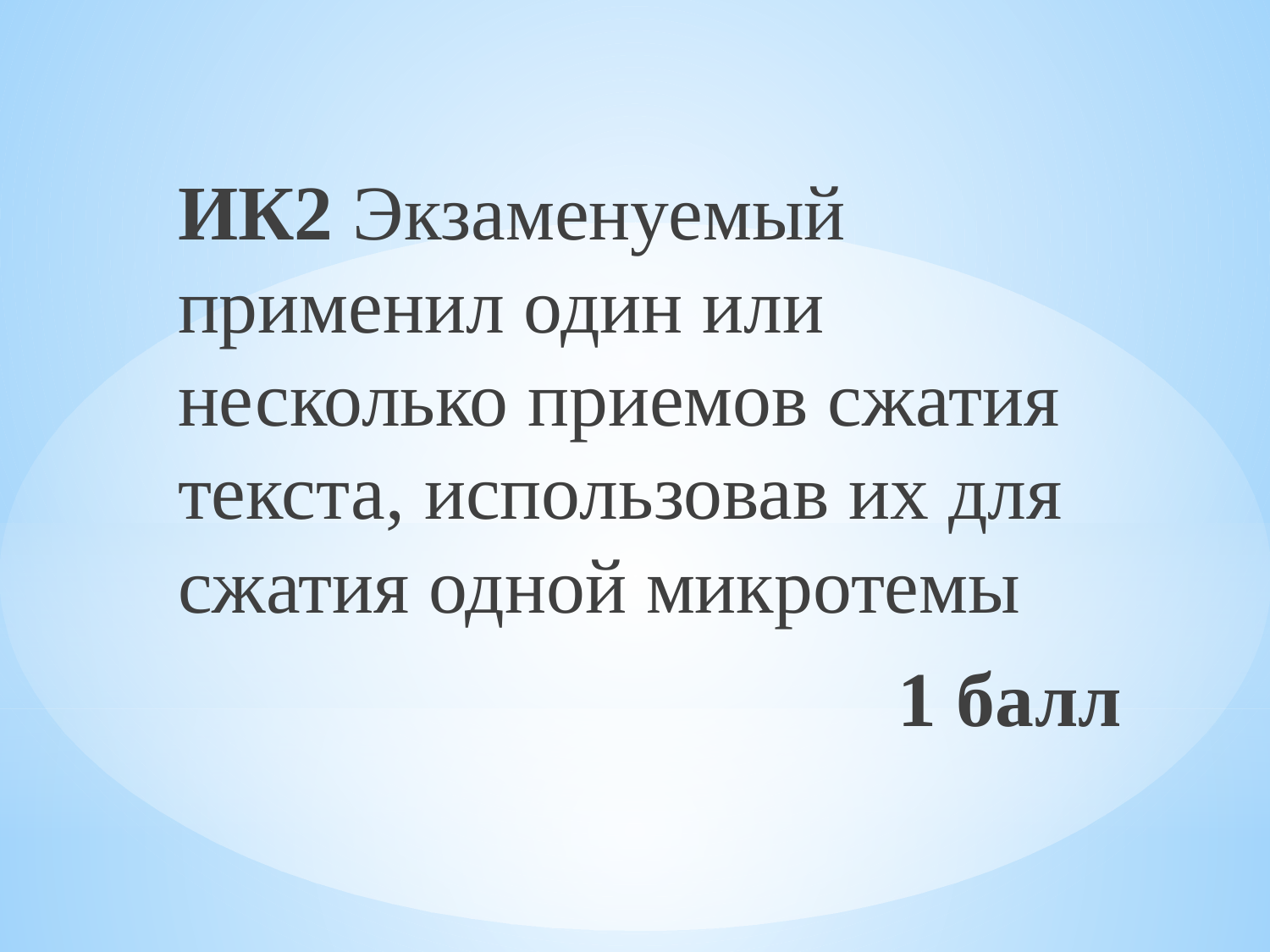

ИК2 Экзаменуемый применил один или несколько приемов сжатия текста, использовав их для сжатия одной микротемы
1 балл